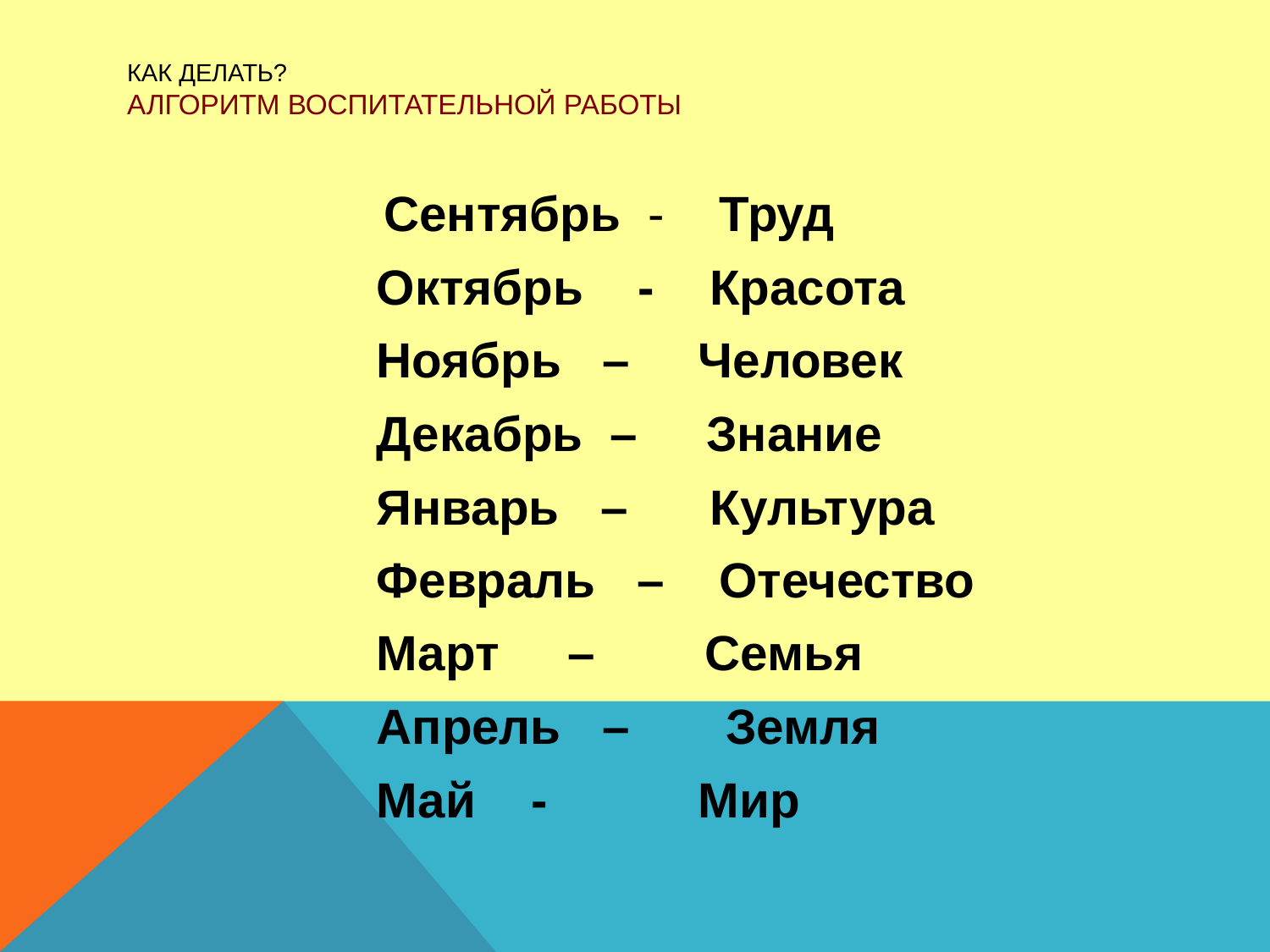

# Как делать? Алгоритм воспитательной работы
                         Сентябрь  -    Труд
                     Октябрь    -    Красота
                     Ноябрь   –     Человек
                     Декабрь  –     Знание
                     Январь   –      Культура
                     Февраль   –    Отечество
                     Март     –        Семья
                     Апрель   –       Земля
                     Май    -           Мир